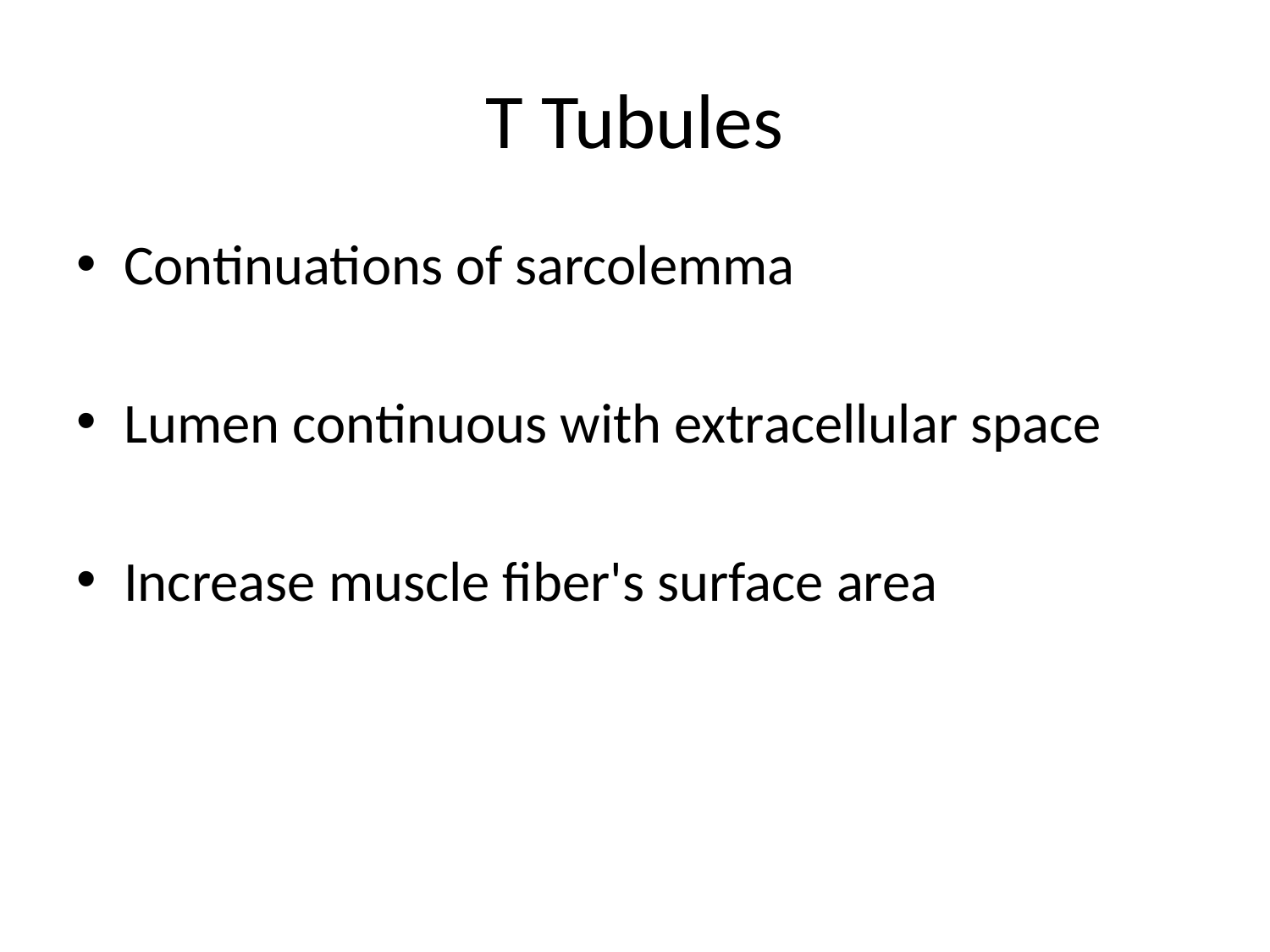

# T Tubules
Continuations of sarcolemma

Lumen continuous with extracellular space

Increase muscle fiber's surface area